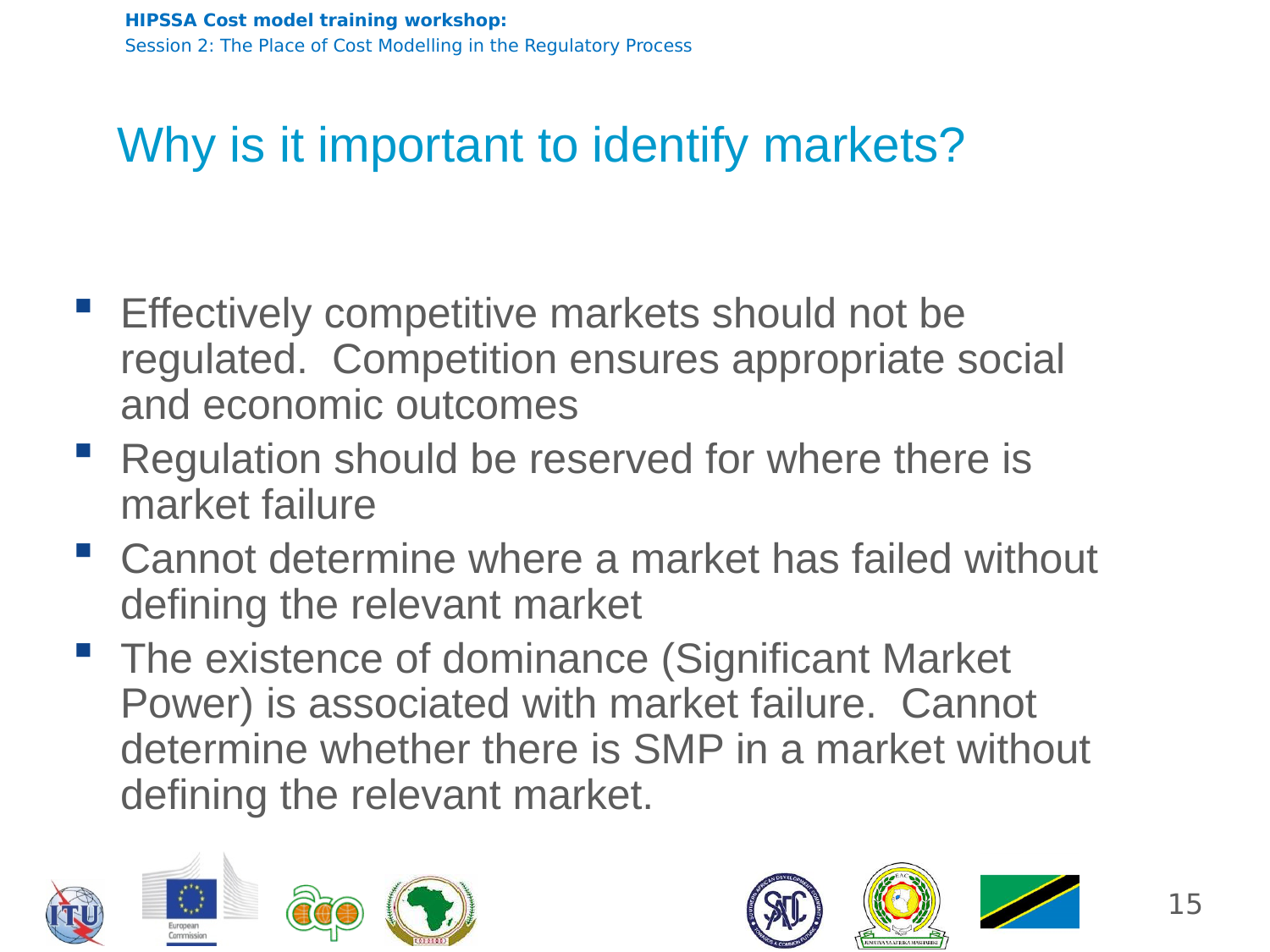

# Why is it important to identify markets?
Effectively competitive markets should not be regulated.  Competition ensures appropriate social and economic outcomes
Regulation should be reserved for where there is market failure
Cannot determine where a market has failed without defining the relevant market
The existence of dominance (Significant Market Power) is associated with market failure.  Cannot determine whether there is SMP in a market without defining the relevant market.
15